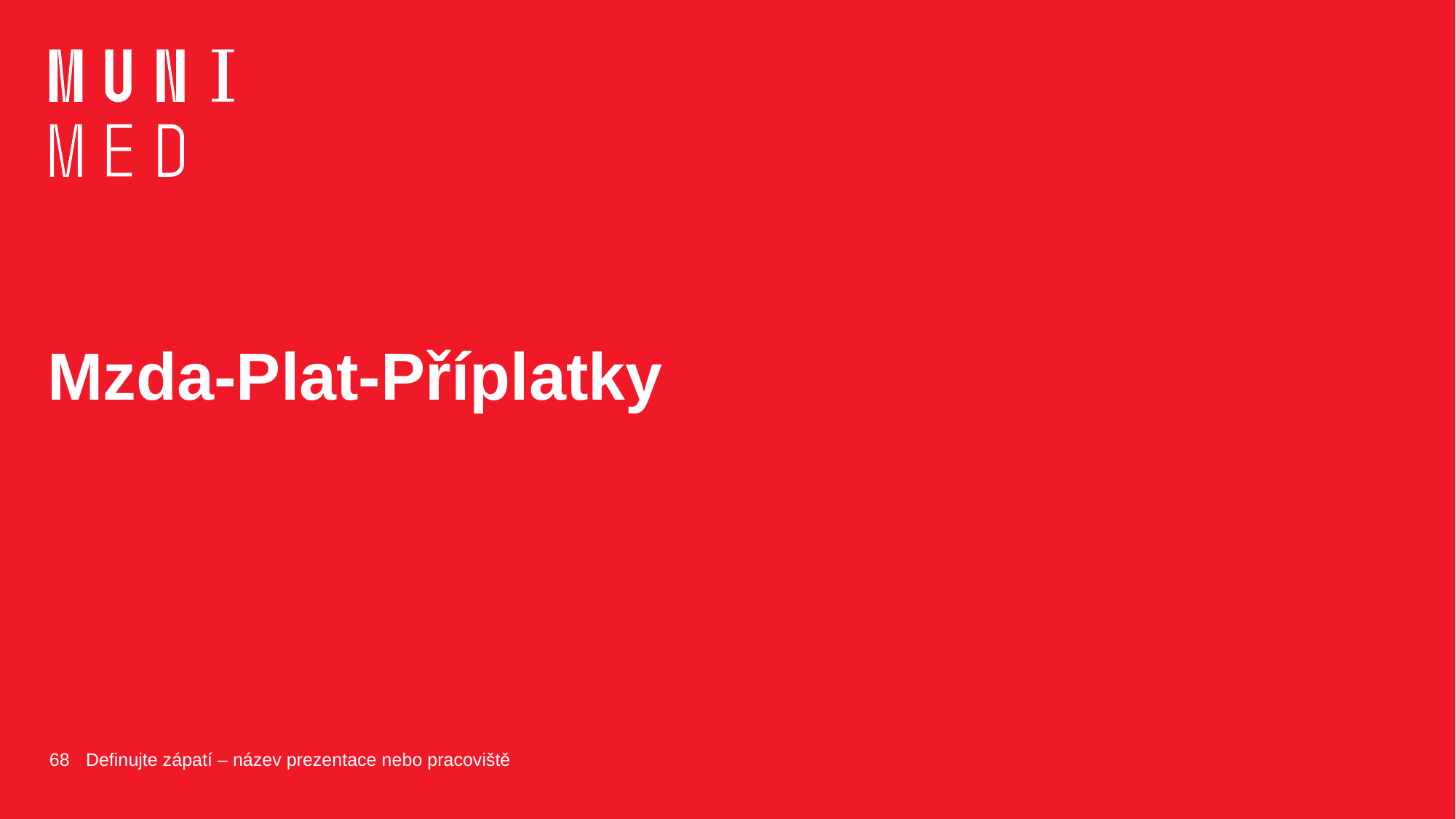

# Mzda-Plat-Příplatky

68
Definujte zápatí – název prezentace nebo pracoviště